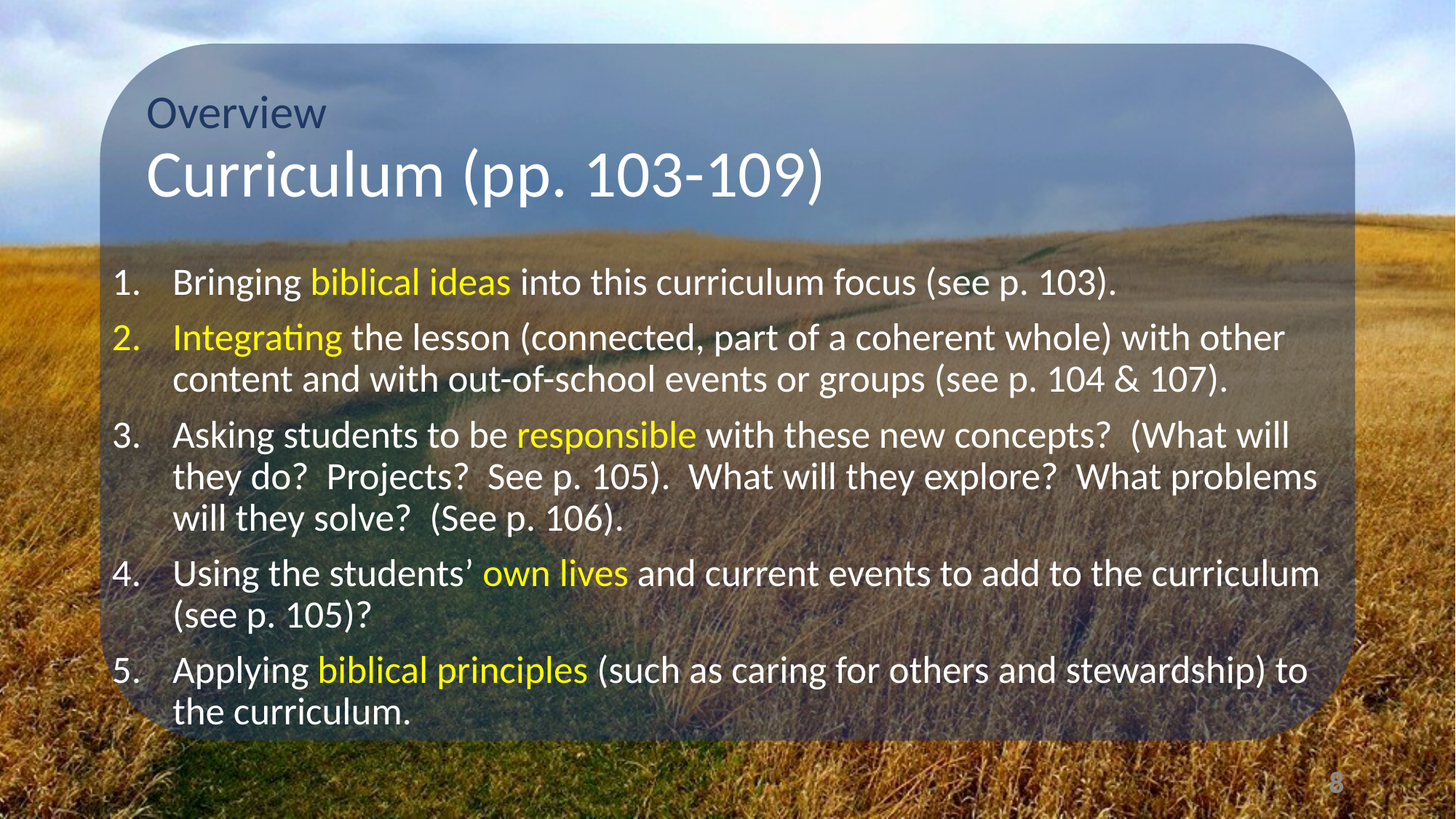

# Overview Curriculum (pp. 103-109)
Bringing biblical ideas into this curriculum focus (see p. 103).
Integrating the lesson (connected, part of a coherent whole) with other content and with out-of-school events or groups (see p. 104 & 107).
Asking students to be responsible with these new concepts?  (What will they do?  Projects?  See p. 105).  What will they explore?  What problems will they solve?  (See p. 106).
Using the students’ own lives and current events to add to the curriculum (see p. 105)?
Applying biblical principles (such as caring for others and stewardship) to the curriculum.

8